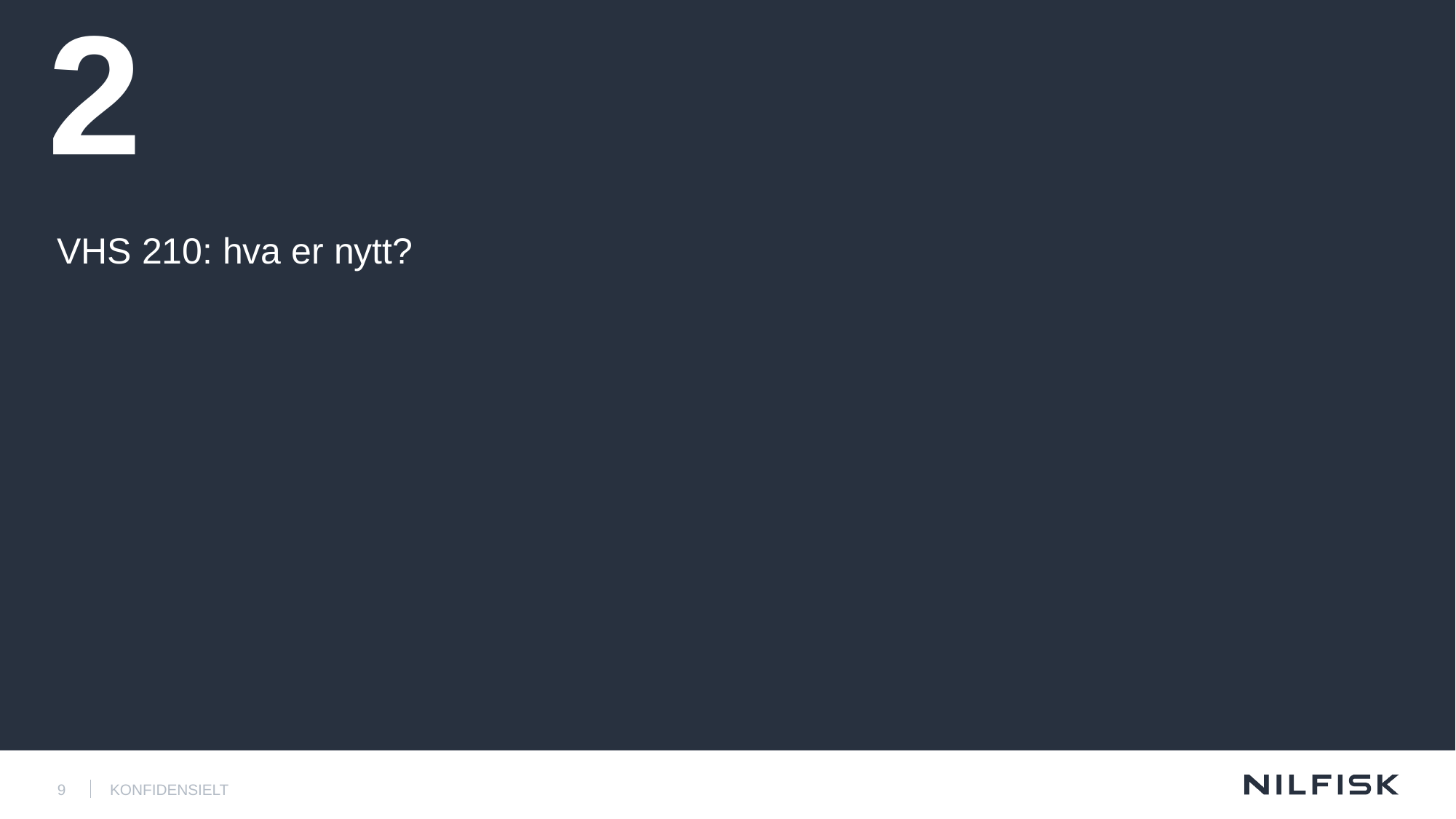

# 2
VHS 210: hva er nytt?
9
KONFIDENSIELT